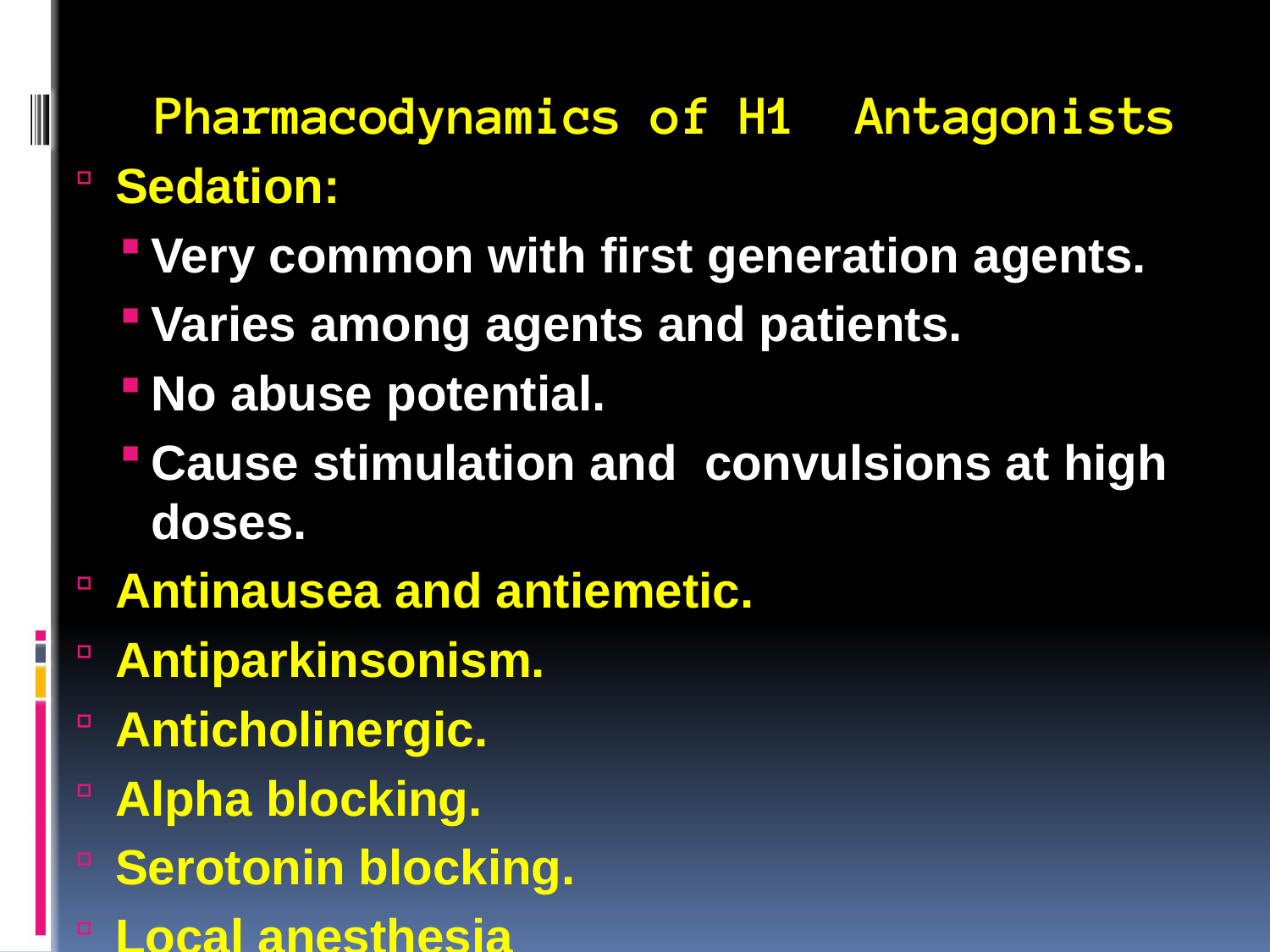

# Pharmacodynamics of H1  Antagonists
Sedation:
Very common with first generation agents.
Varies among agents and patients.
No abuse potential.
Cause stimulation and  convulsions at high doses.
Antinausea and antiemetic.
Antiparkinsonism.
Anticholinergic.
Alpha blocking.
Serotonin blocking.
Local anesthesia